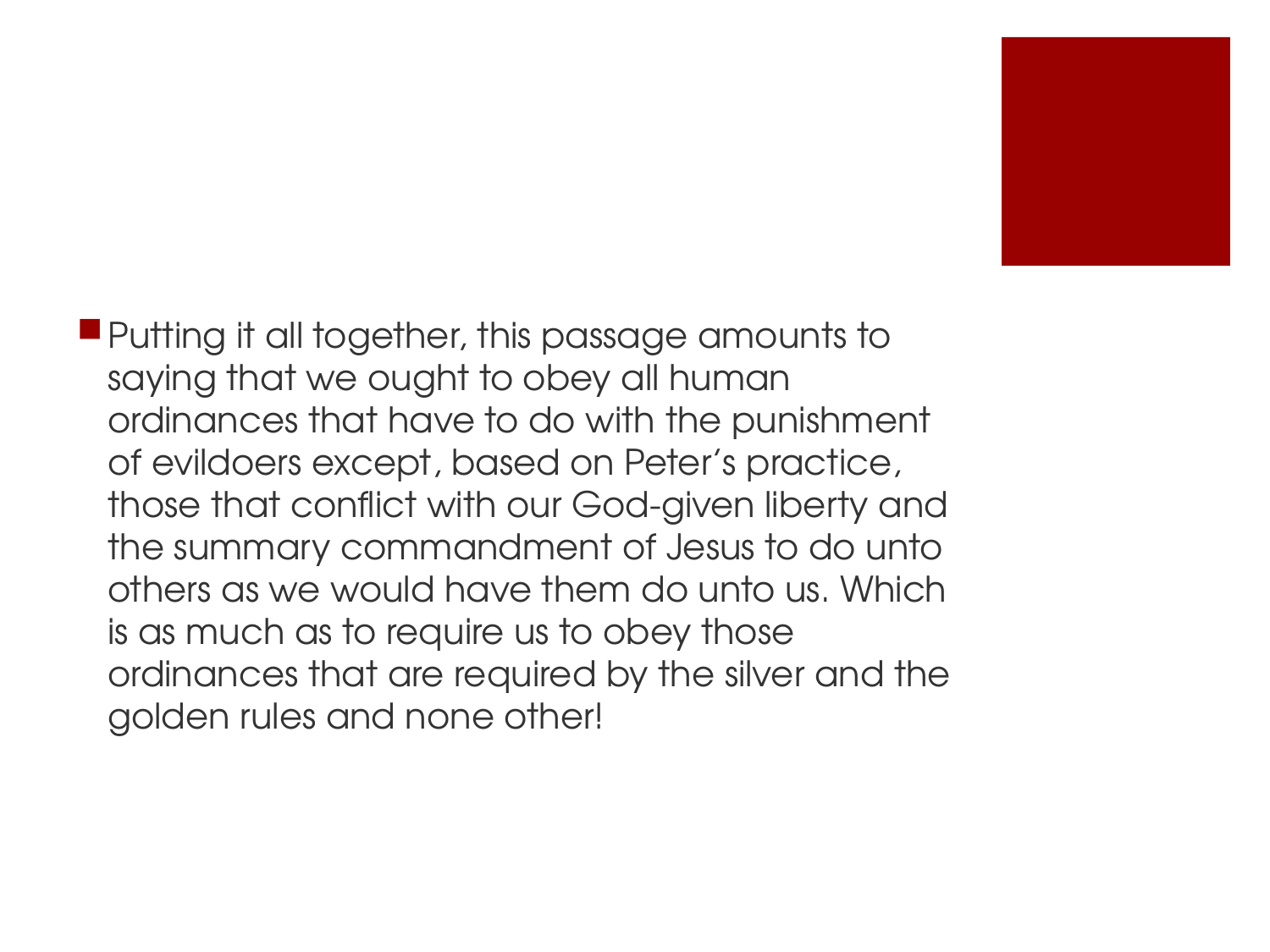

#
Putting it all together, this passage amounts to saying that we ought to obey all human ordinances that have to do with the punishment of evildoers except, based on Peter’s practice, those that conflict with our God-given liberty and the summary commandment of Jesus to do unto others as we would have them do unto us. Which is as much as to require us to obey those ordinances that are required by the silver and the golden rules and none other!